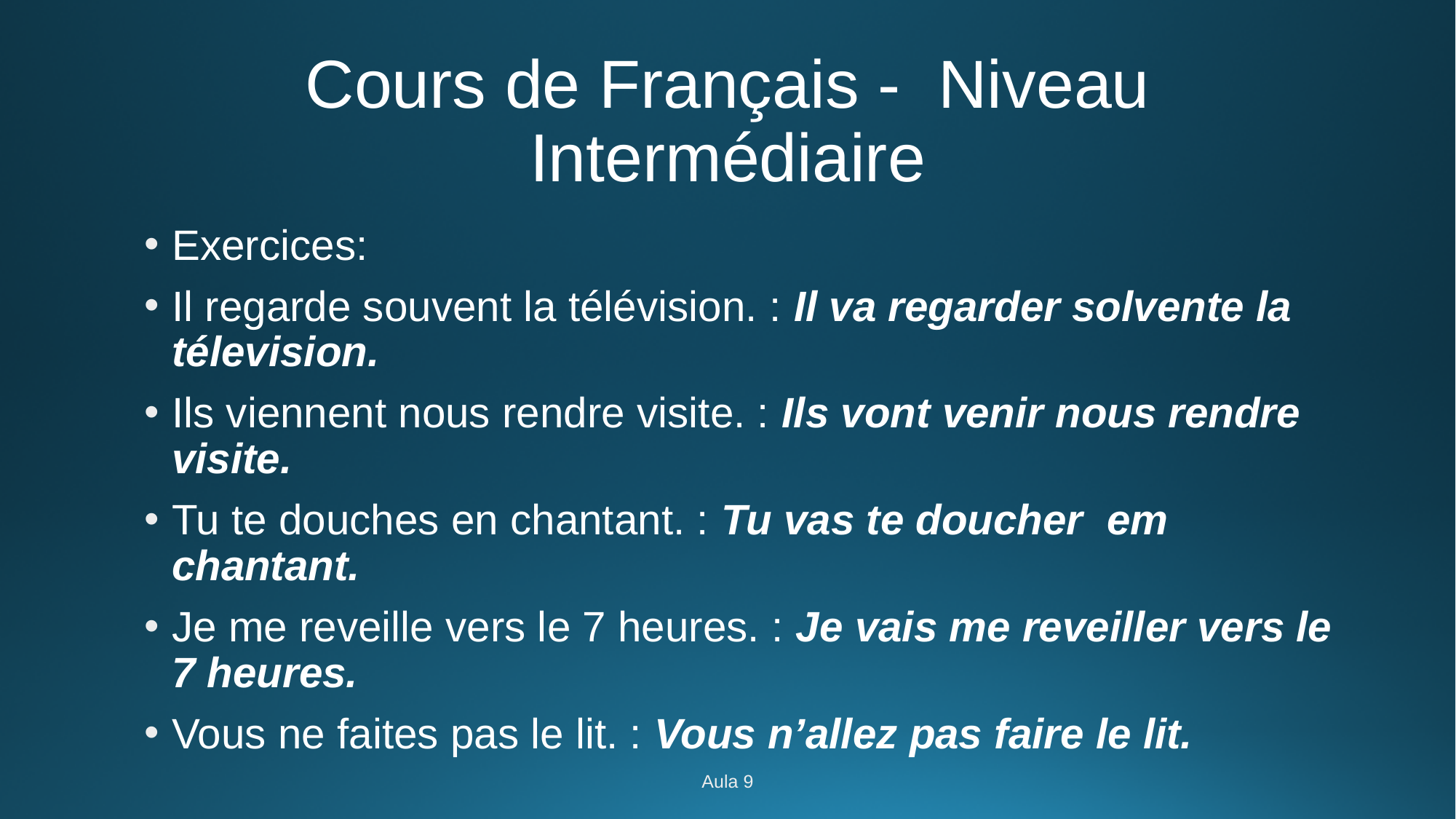

# Cours de Français -  Niveau Intermédiaire
Exercices:
Il regarde souvent la télévision. : Il va regarder solvente la télevision.
Ils viennent nous rendre visite. : Ils vont venir nous rendre visite.
Tu te douches en chantant. : Tu vas te doucher  em chantant.
Je me reveille vers le 7 heures. : Je vais me reveiller vers le 7 heures.
Vous ne faites pas le lit. : Vous n’allez pas faire le lit.

Aula 9